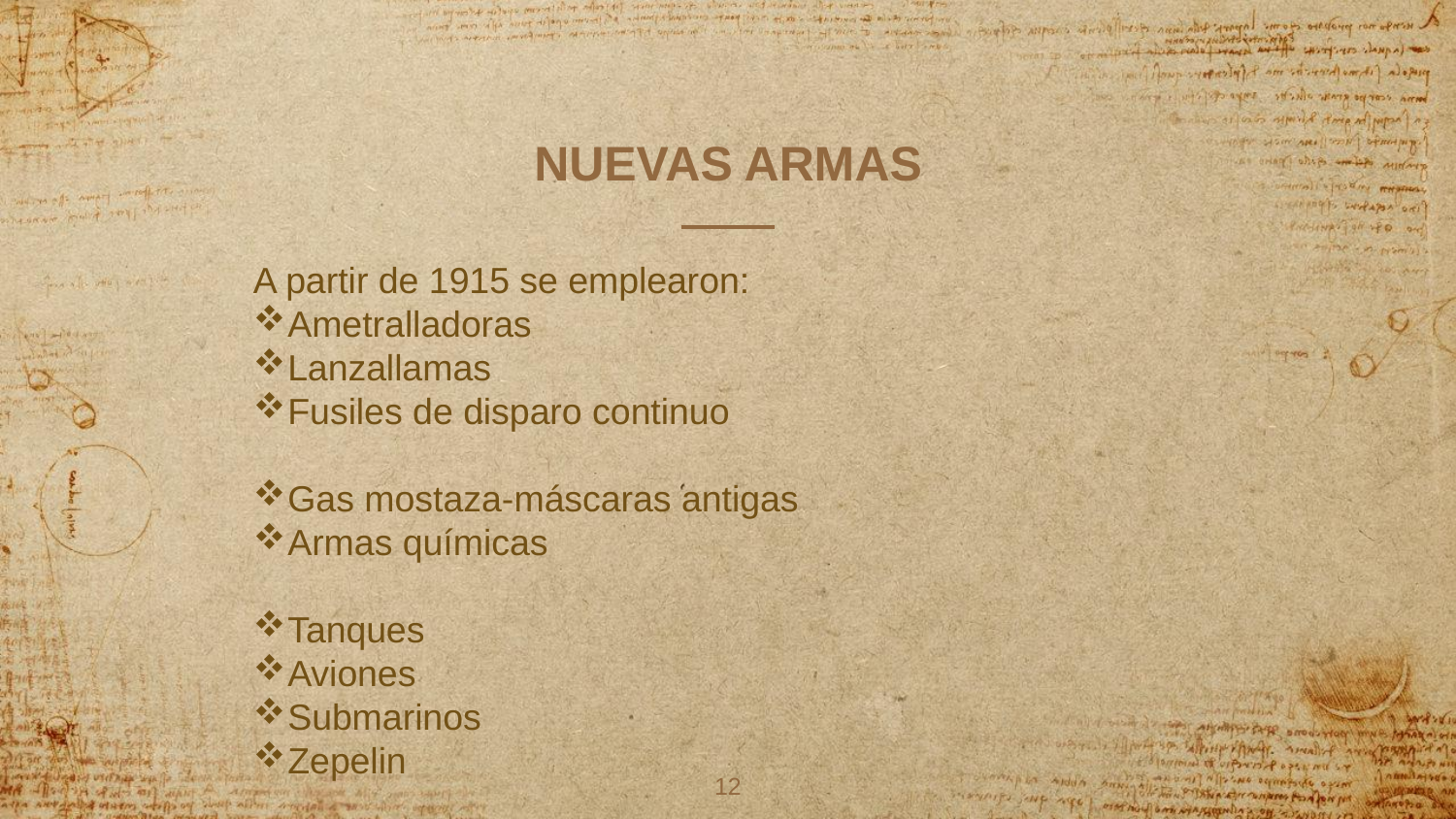

# NUEVAS ARMAS
A partir de 1915 se emplearon:
Ametralladoras
Lanzallamas
Fusiles de disparo continuo

Gas mostaza-máscaras antigas
Armas químicas

Tanques
Aviones
Submarinos
Zepelin

12